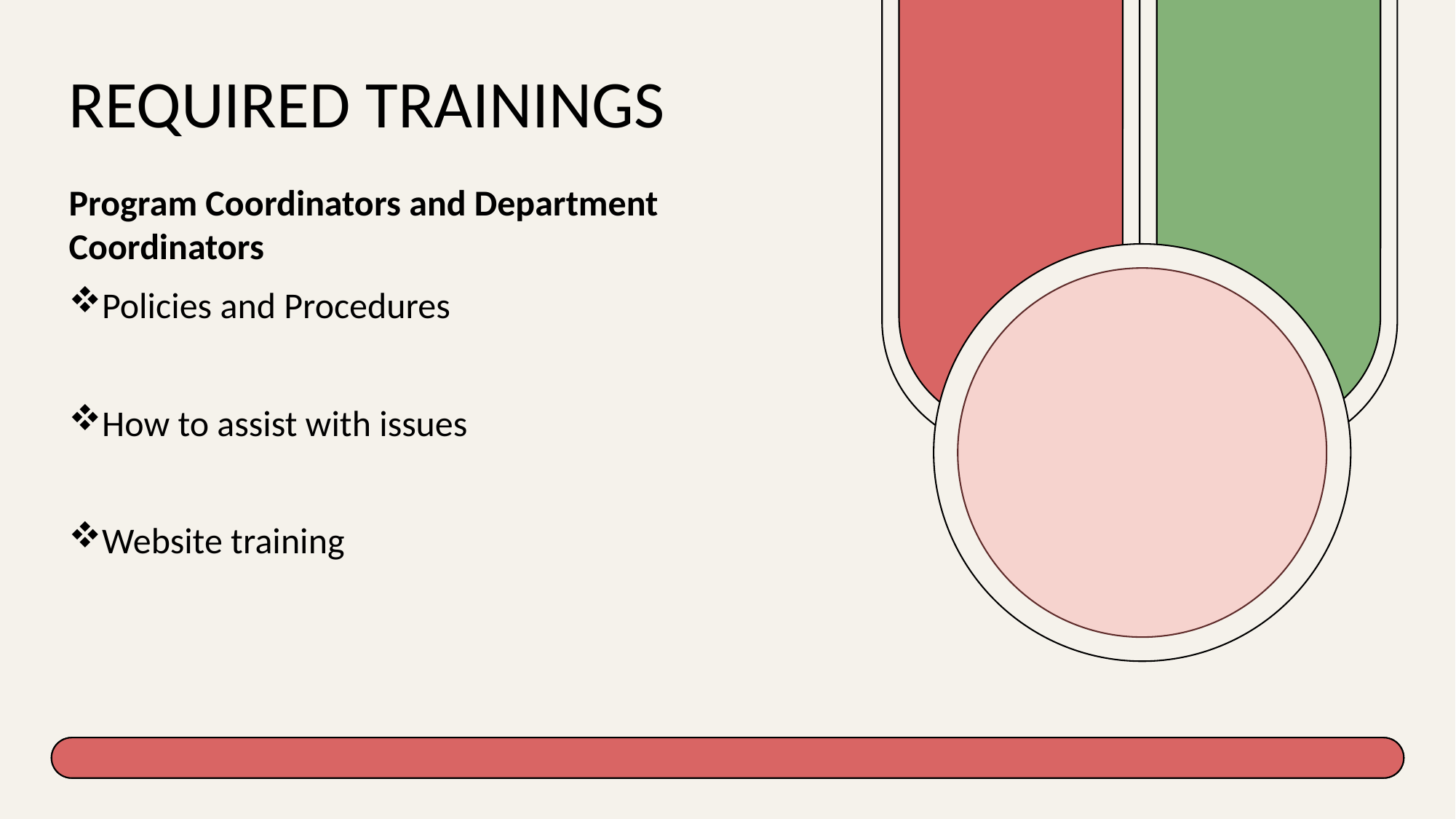

# Required Trainings
Program Coordinators and Department Coordinators
Policies and Procedures

How to assist with issues

Website training